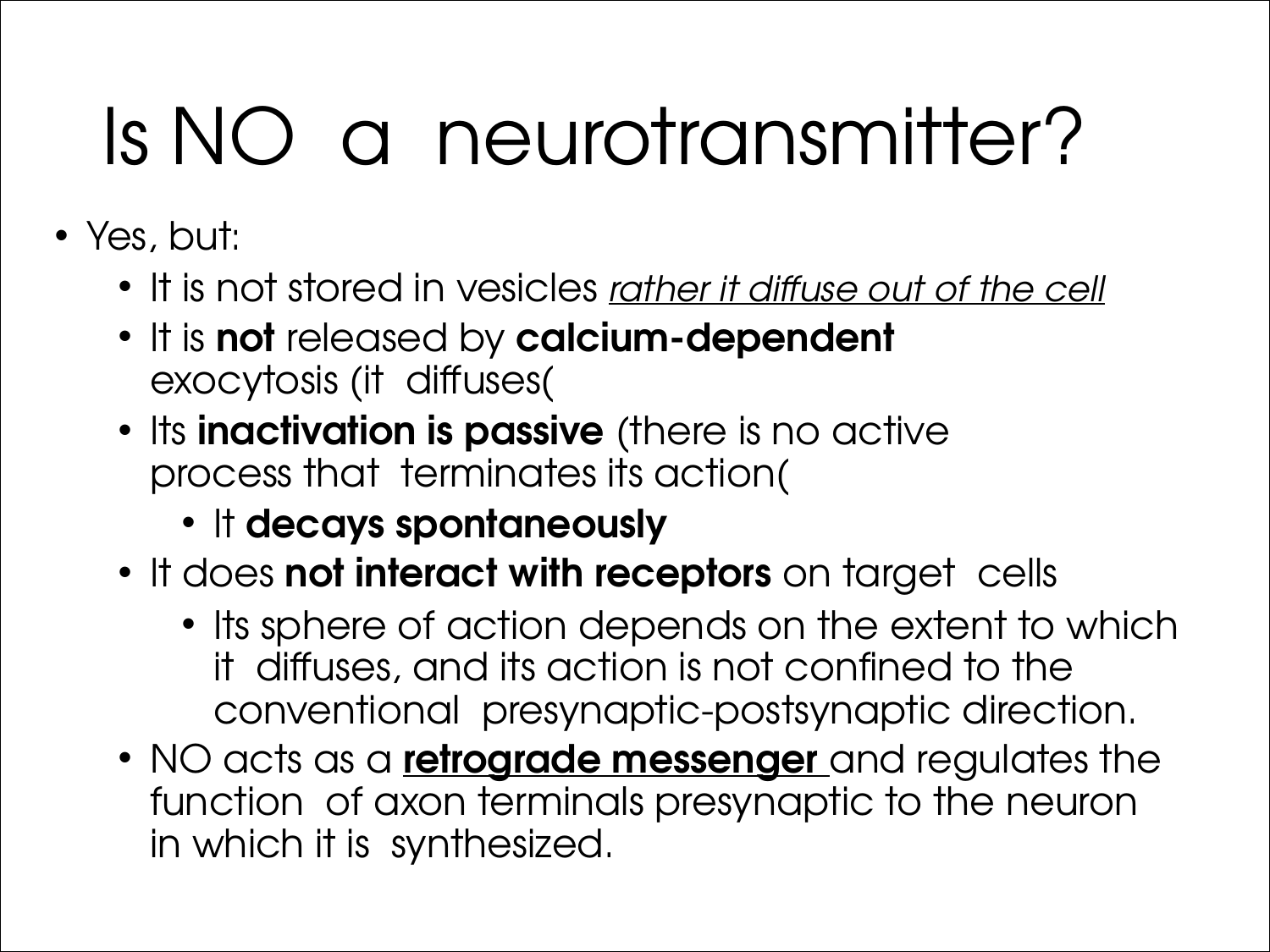

# Is NO  a  neurotransmitter?
Yes, but:
It is not stored in vesicles rather it diffuse out of the cell
It is not released by calcium-dependent exocytosis (it  diffuses(
Its inactivation is passive (there is no active process that  terminates its action(
It decays spontaneously
It does not interact with receptors on target  cells
Its sphere of action depends on the extent to which it  diffuses, and its action is not confined to the conventional  presynaptic-postsynaptic direction.
NO acts as a retrograde messenger and regulates the function  of axon terminals presynaptic to the neuron in which it is  synthesized.